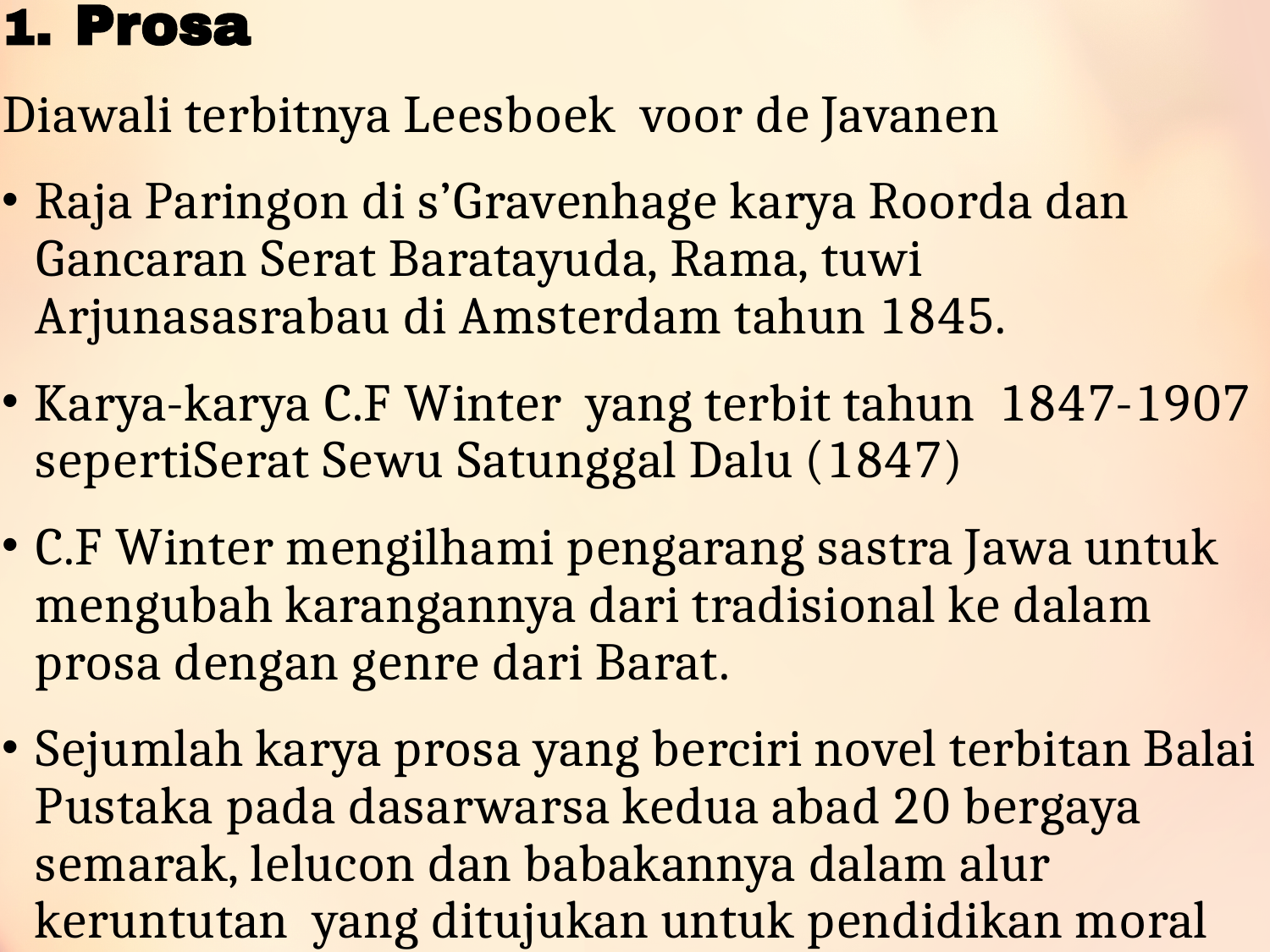

Prosa
Diawali terbitnya Leesboek  voor de Javanen
Raja Paringon di s’Gravenhage karya Roorda dan Gancaran Serat Baratayuda, Rama, tuwi Arjunasasrabau di Amsterdam tahun 1845.
Karya-karya C.F Winter  yang terbit tahun  1847-1907 sepertiSerat Sewu Satunggal Dalu (1847)
C.F Winter mengilhami pengarang sastra Jawa untuk mengubah karangannya dari tradisional ke dalam prosa dengan genre dari Barat.
Sejumlah karya prosa yang berciri novel terbitan Balai Pustaka pada dasarwarsa kedua abad 20 bergaya semarak, lelucon dan babakannya dalam alur keruntutan  yang ditujukan untuk pendidikan moral